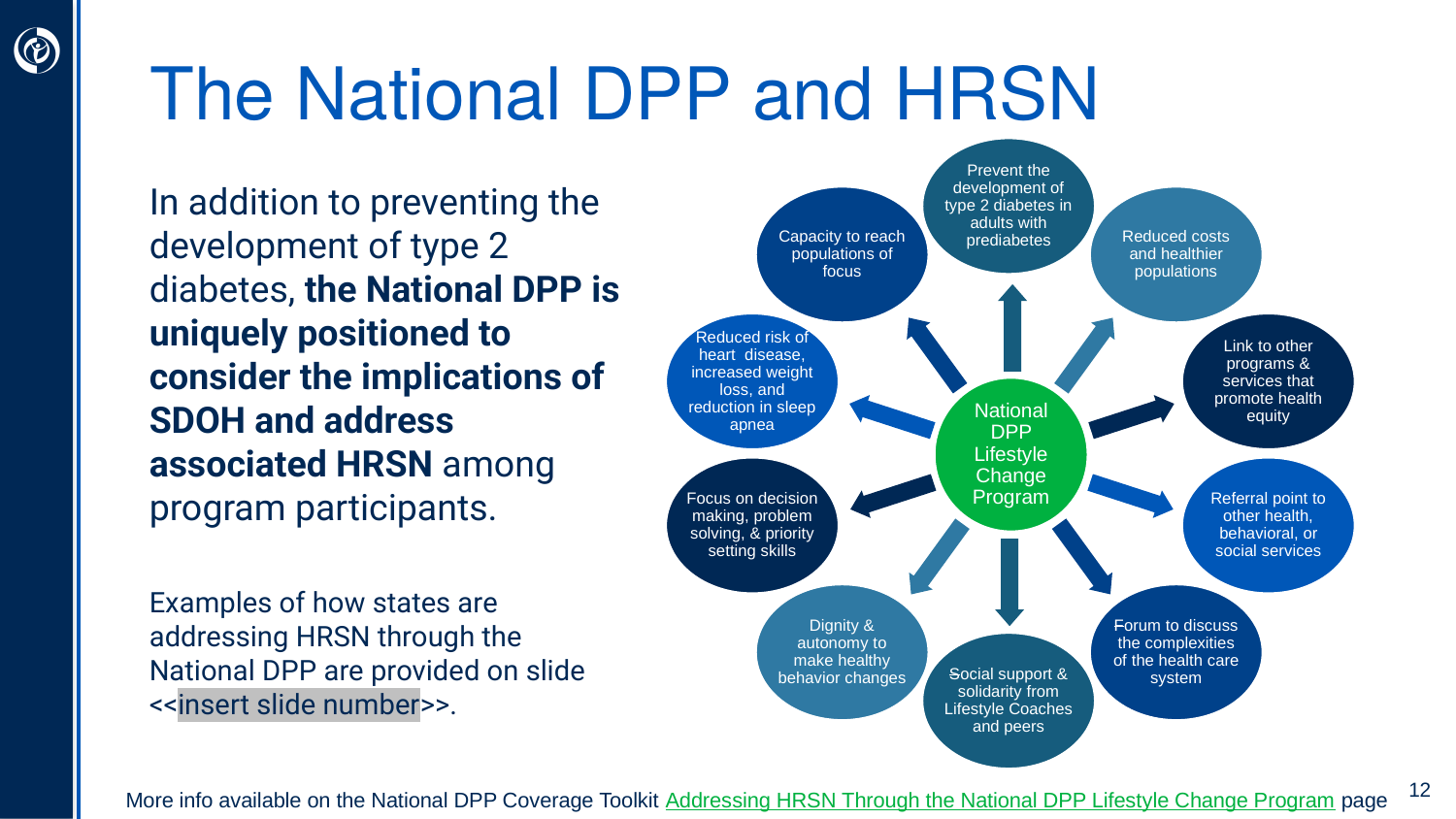

DELETE PRIOR TO SHARING
This slide is intended to represent areas that may be impacted by participation in the National DPP lifestyle change program – bubbles on the slide can be added or removed to reflect the priorities of your/your partner’s organization.
# The National DPP and HRSN
Prevent the development of type 2 diabetes in adults with prediabetes
In addition to preventing the development of type 2 diabetes, the National DPP is uniquely positioned to consider the implications of SDOH and address associated HRSN among program participants.

Examples of how states are addressing HRSN through the National DPP are provided on slide <<insert slide number>>.
Capacity to reach populations of focus
Reduced costs and healthier populations
Reduced risk of heart  disease, increased weight loss, and reduction in sleep apnea
Link to other programs & services that promote health equity

National DPP Lifestyle Change Program

Focus on decision making, problem solving, & priority setting skills
Referral point to other health, behavioral, or social services

Dignity & autonomy to make healthy behavior changes
Forum to discuss the complexities of the health care system
Social support & solidarity from Lifestyle Coaches and peers
More info available on the National DPP Coverage Toolkit Addressing HRSN Through the National DPP Lifestyle Change Program page